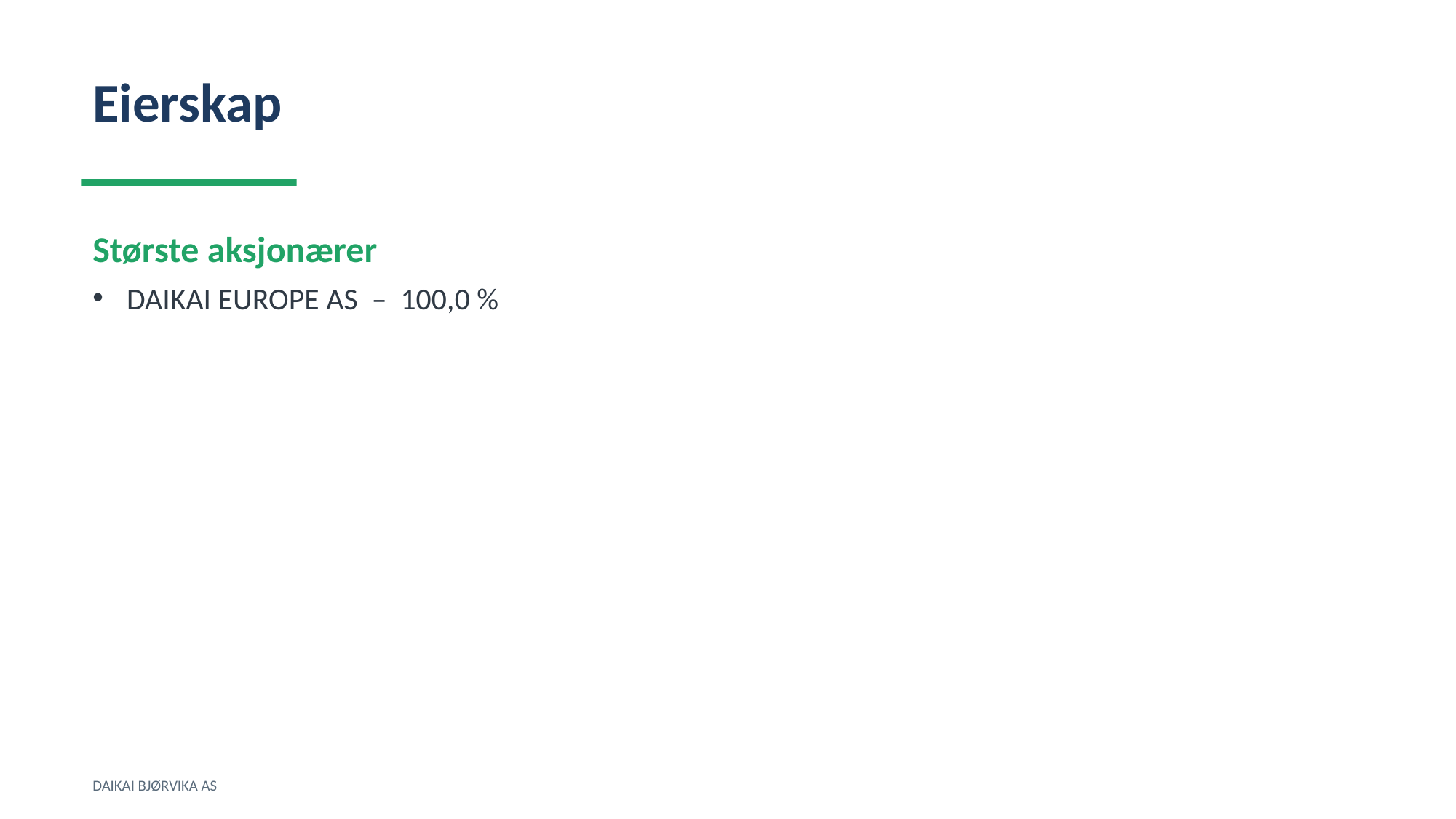

Eierskap

Største aksjonærer
DAIKAI EUROPE AS  –  100,0 %
DAIKAI BJØRVIKA AS